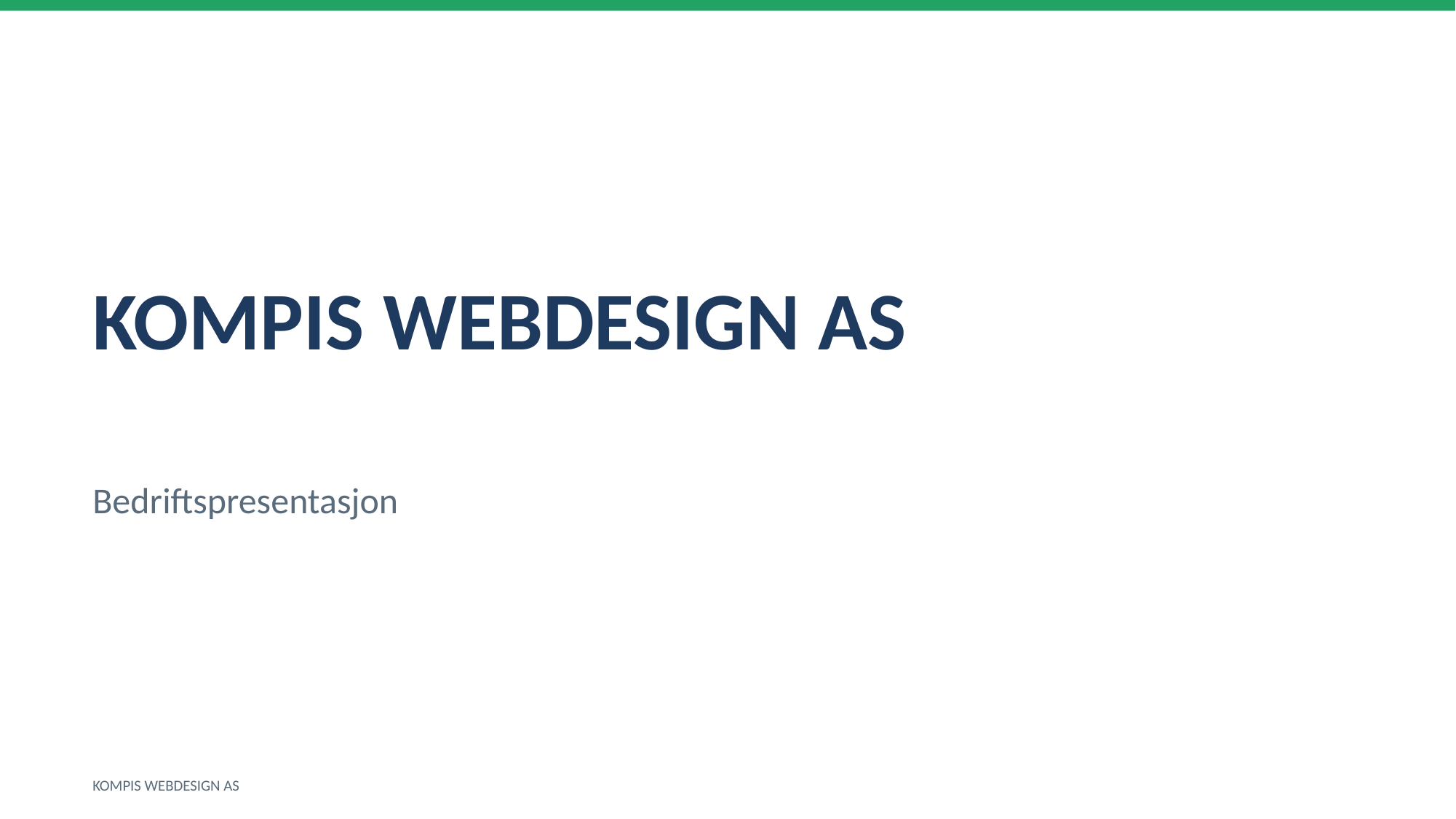

KOMPIS WEBDESIGN AS
Bedriftspresentasjon
KOMPIS WEBDESIGN AS